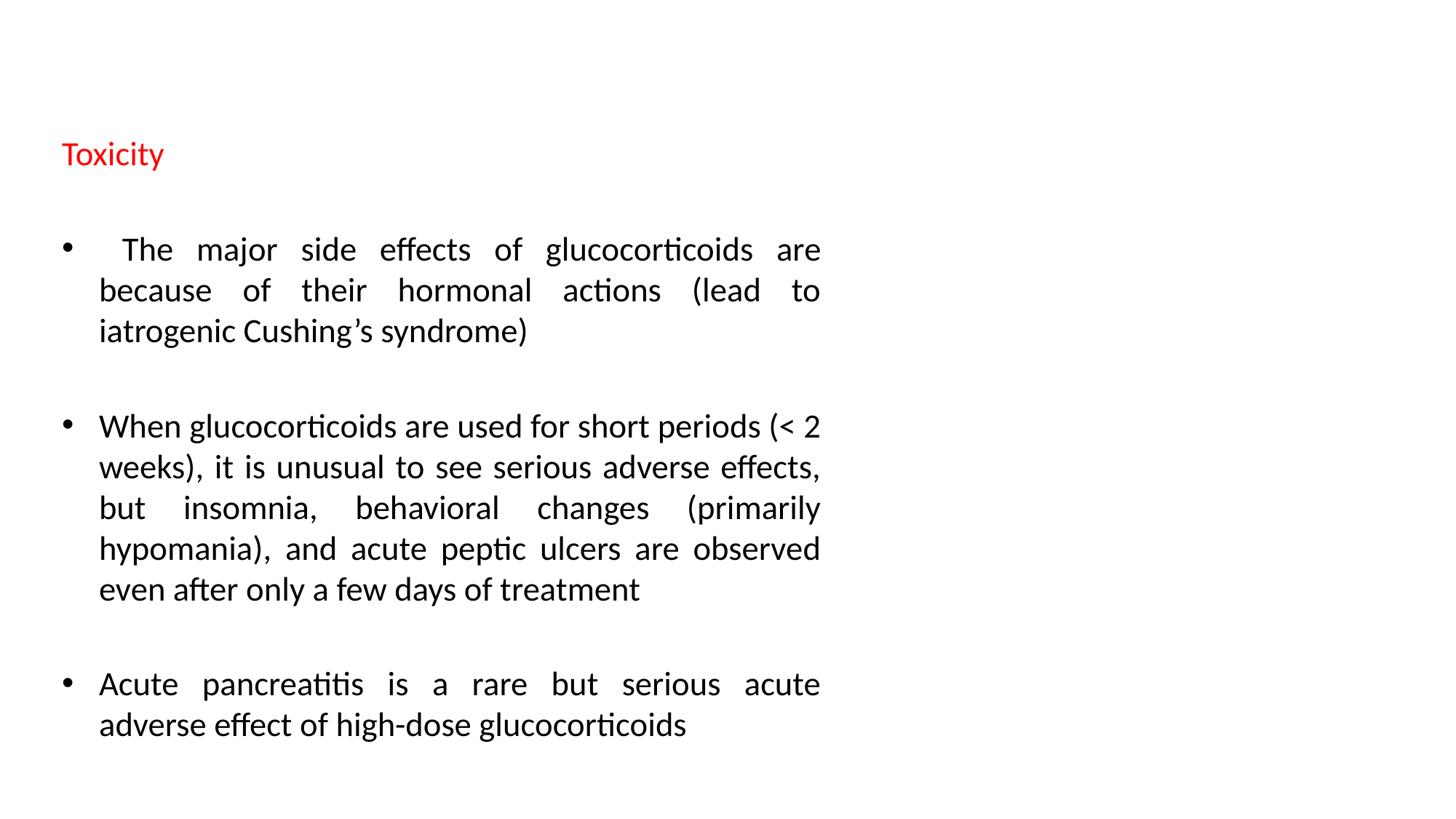

Toxicity

 The major side effects of glucocorticoids are because of their hormonal actions (lead to iatrogenic Cushing’s syndrome)

When glucocorticoids are used for short periods (< 2 weeks), it is unusual to see serious adverse effects, but insomnia, behavioral changes (primarily hypomania), and acute peptic ulcers are observed even after only a few days of treatment

Acute pancreatitis is a rare but serious acute adverse effect of high-dose glucocorticoids